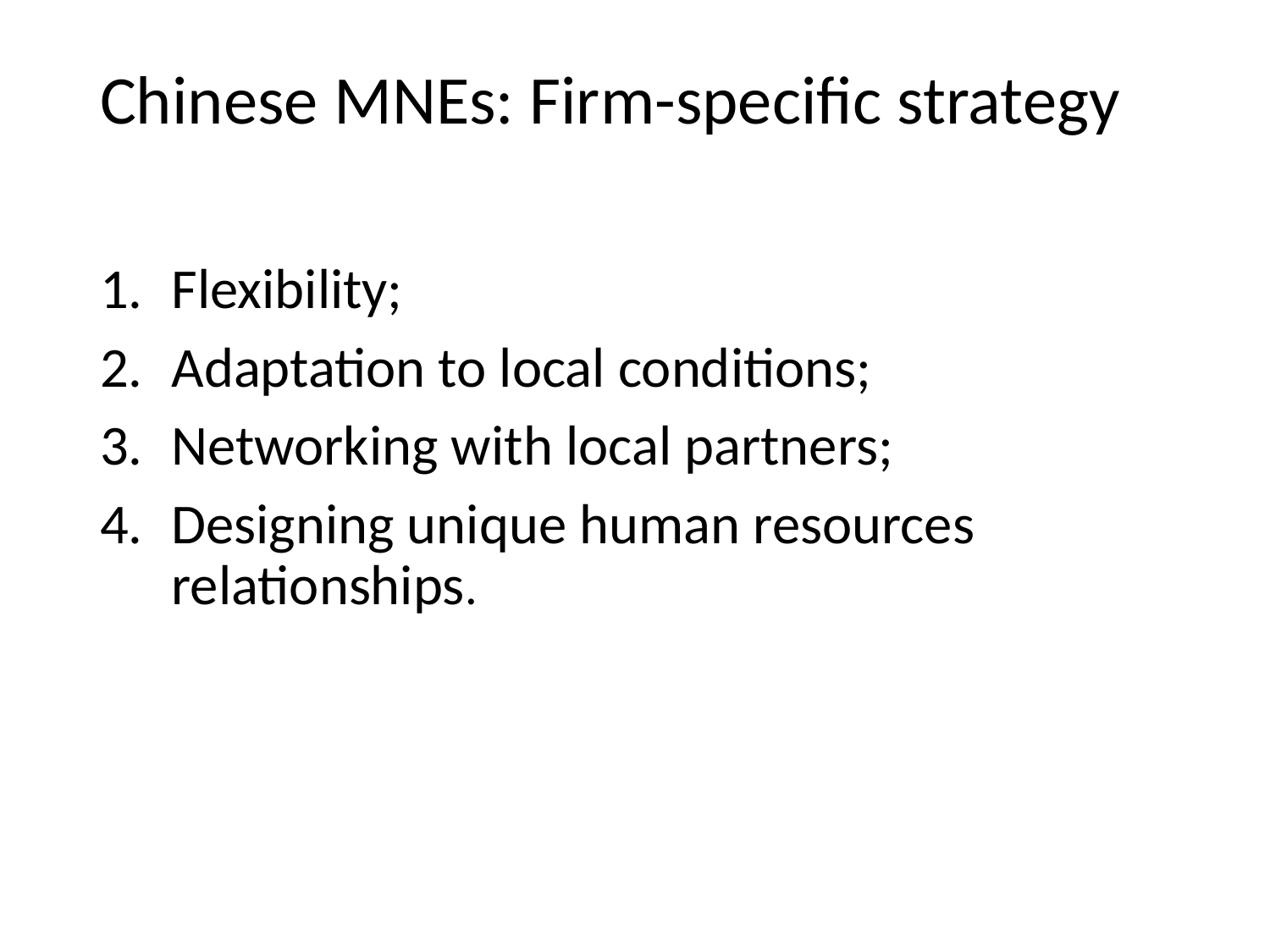

# Chinese MNEs: Firm-specific strategy
Flexibility;
Adaptation to local conditions;
Networking with local partners;
Designing unique human resources relationships.